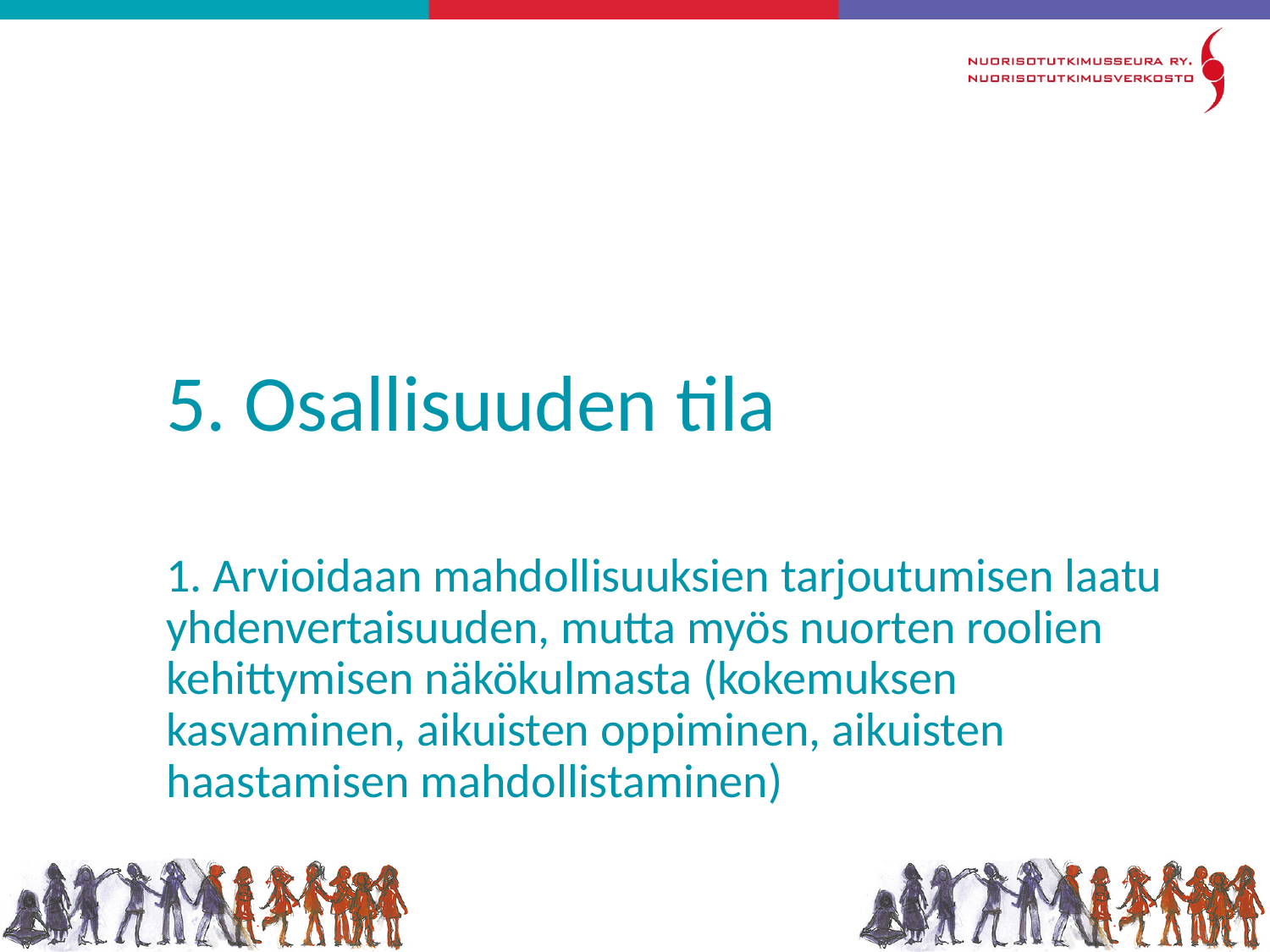

# 5. Osallisuuden tila 1. Arvioidaan mahdollisuuksien tarjoutumisen laatu yhdenvertaisuuden, mutta myös nuorten roolien kehittymisen näkökulmasta (kokemuksen kasvaminen, aikuisten oppiminen, aikuisten haastamisen mahdollistaminen)